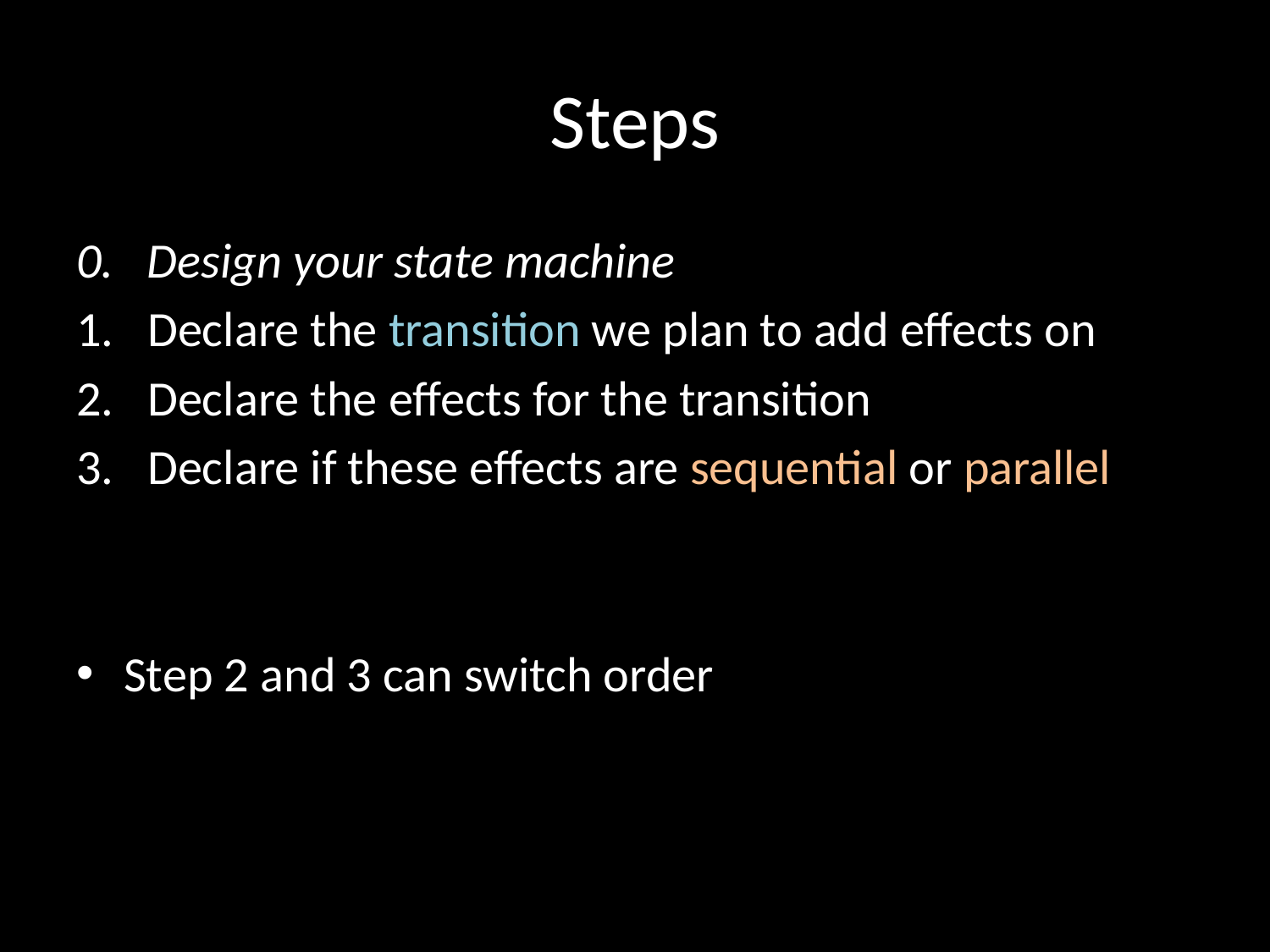

# Steps
0.   Design your state machine
Declare the transition we plan to add effects on
Declare the effects for the transition
Declare if these effects are sequential or parallel

Step 2 and 3 can switch order